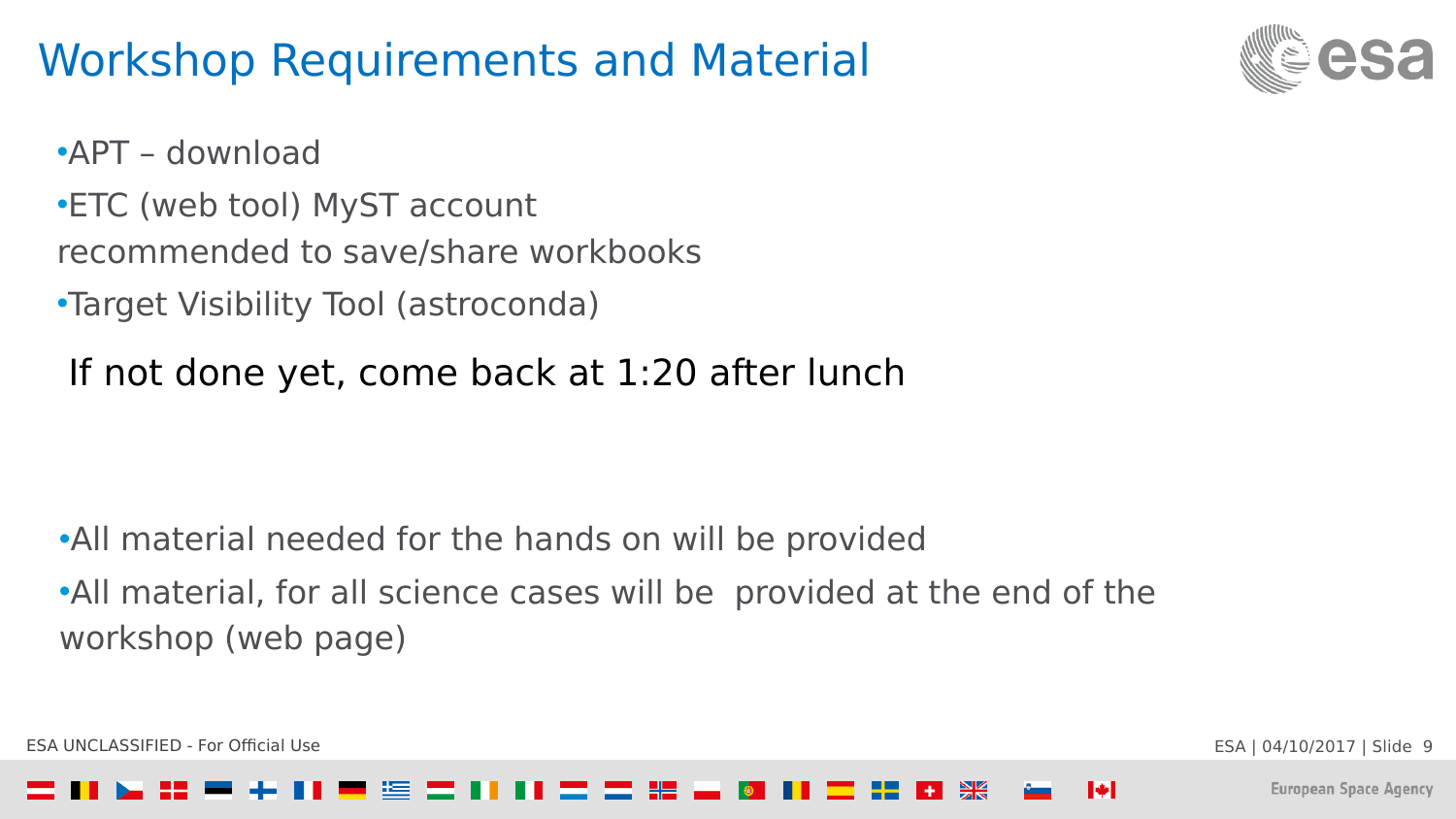

# Workshop Requirements and Material
APT – download
ETC (web tool) MyST account recommended to save/share workbooks
Target Visibility Tool (astroconda)
If not done yet, come back at 1:20 after lunch
All material needed for the hands on will be provided
All material, for all science cases will be  provided at the end of the workshop (web page)